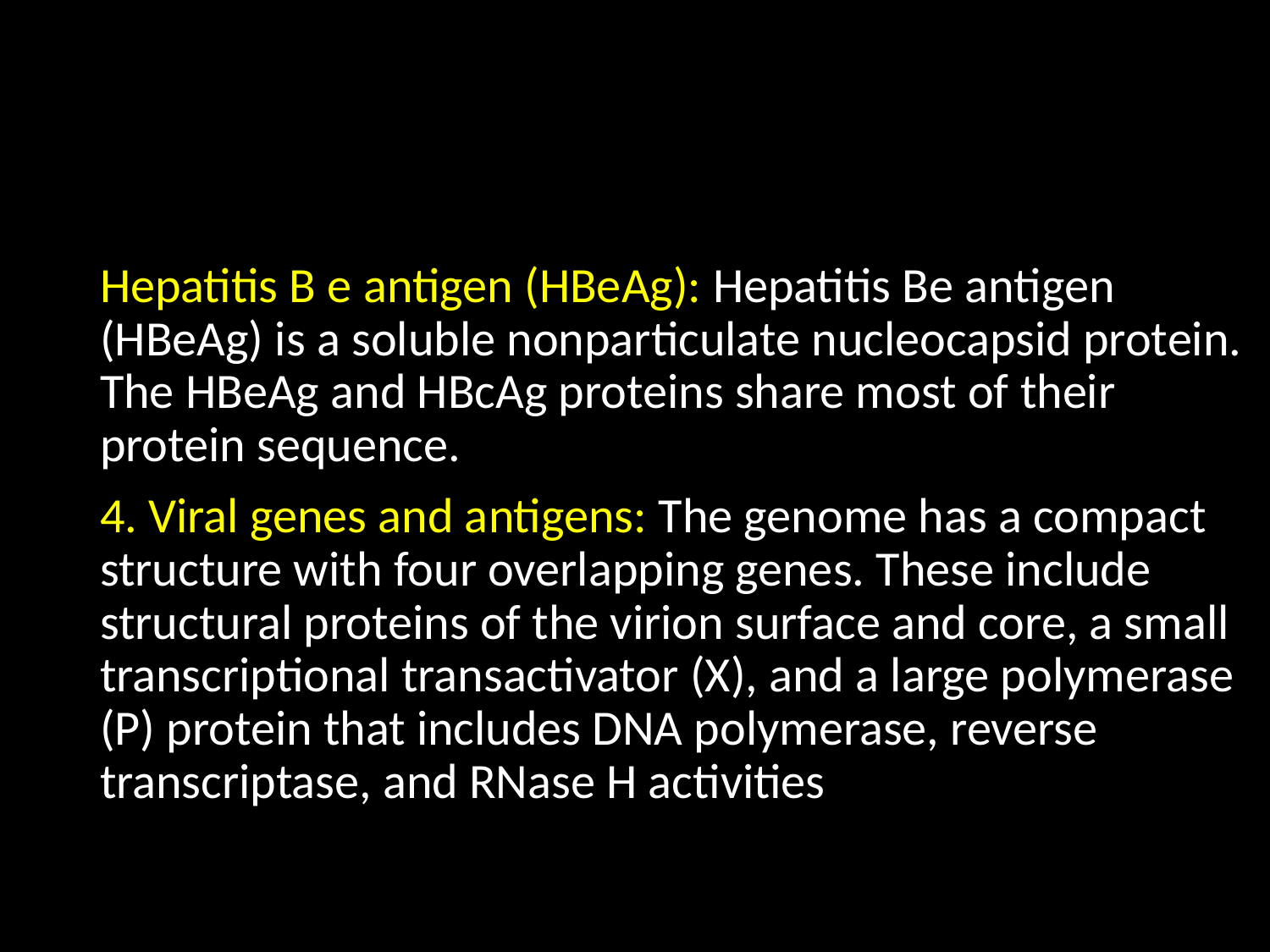

#
Hepatitis B e antigen (HBeAg): Hepatitis Be antigen (HBeAg) is a soluble nonparticulate nucleocapsid protein. The HBeAg and HBcAg proteins share most of their protein sequence.
4. Viral genes and antigens: The genome has a compact structure with four overlapping genes. These include structural proteins of the virion surface and core, a small transcriptional transactivator (X), and a large polymerase (P) protein that includes DNA polymerase, reverse transcriptase, and RNase H activities